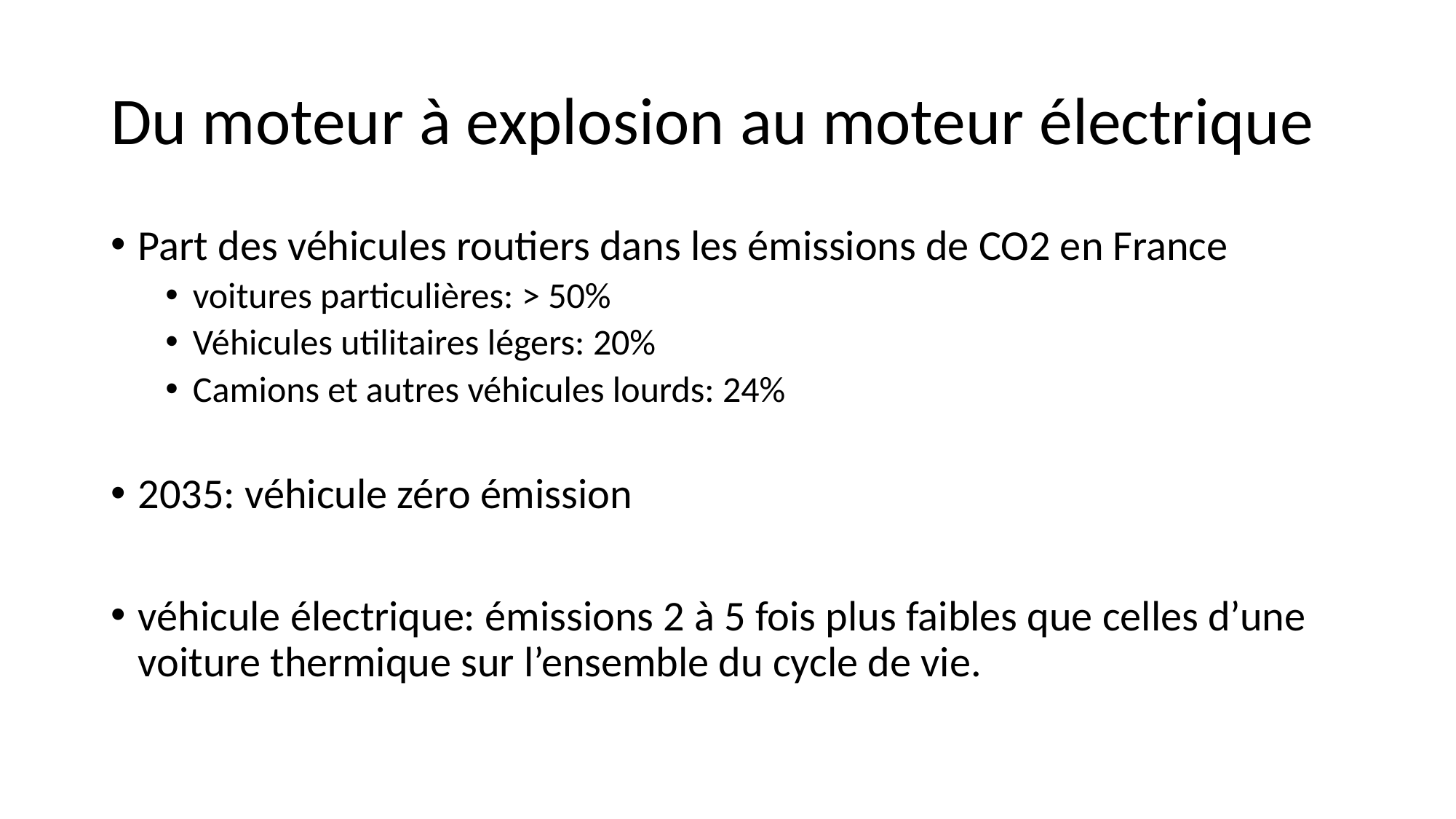

# Du moteur à explosion au moteur électrique
Part des véhicules routiers dans les émissions de CO2 en France
voitures particulières: > 50%
Véhicules utilitaires légers: 20%
Camions et autres véhicules lourds: 24%

2035: véhicule zéro émission

véhicule électrique: émissions 2 à 5 fois plus faibles que celles d’une voiture thermique sur l’ensemble du cycle de vie.